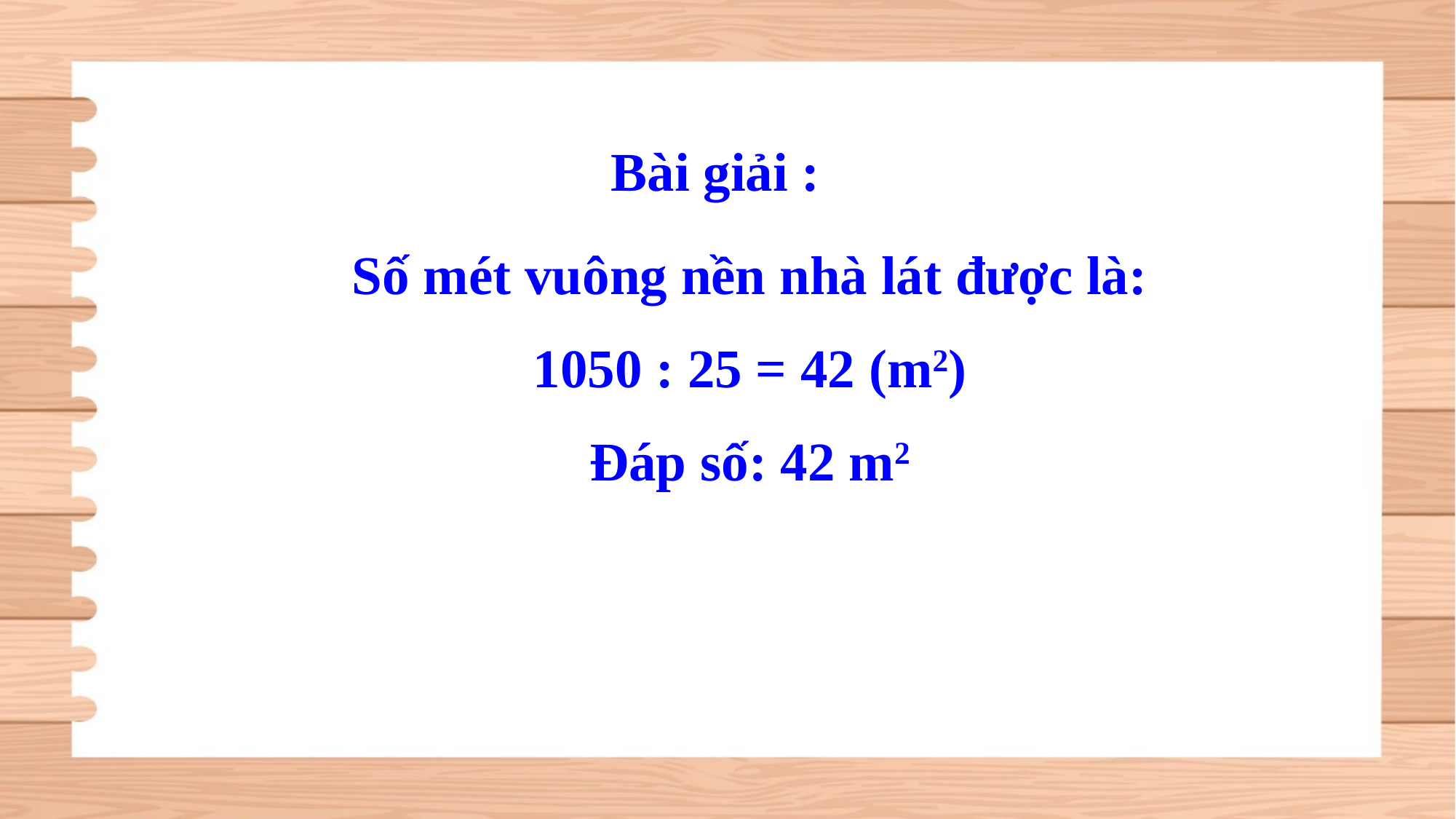

Bài giải :
Số mét vuông nền nhà lát được là:
1050 : 25 = 42 (m2)
Đáp số: 42 m2